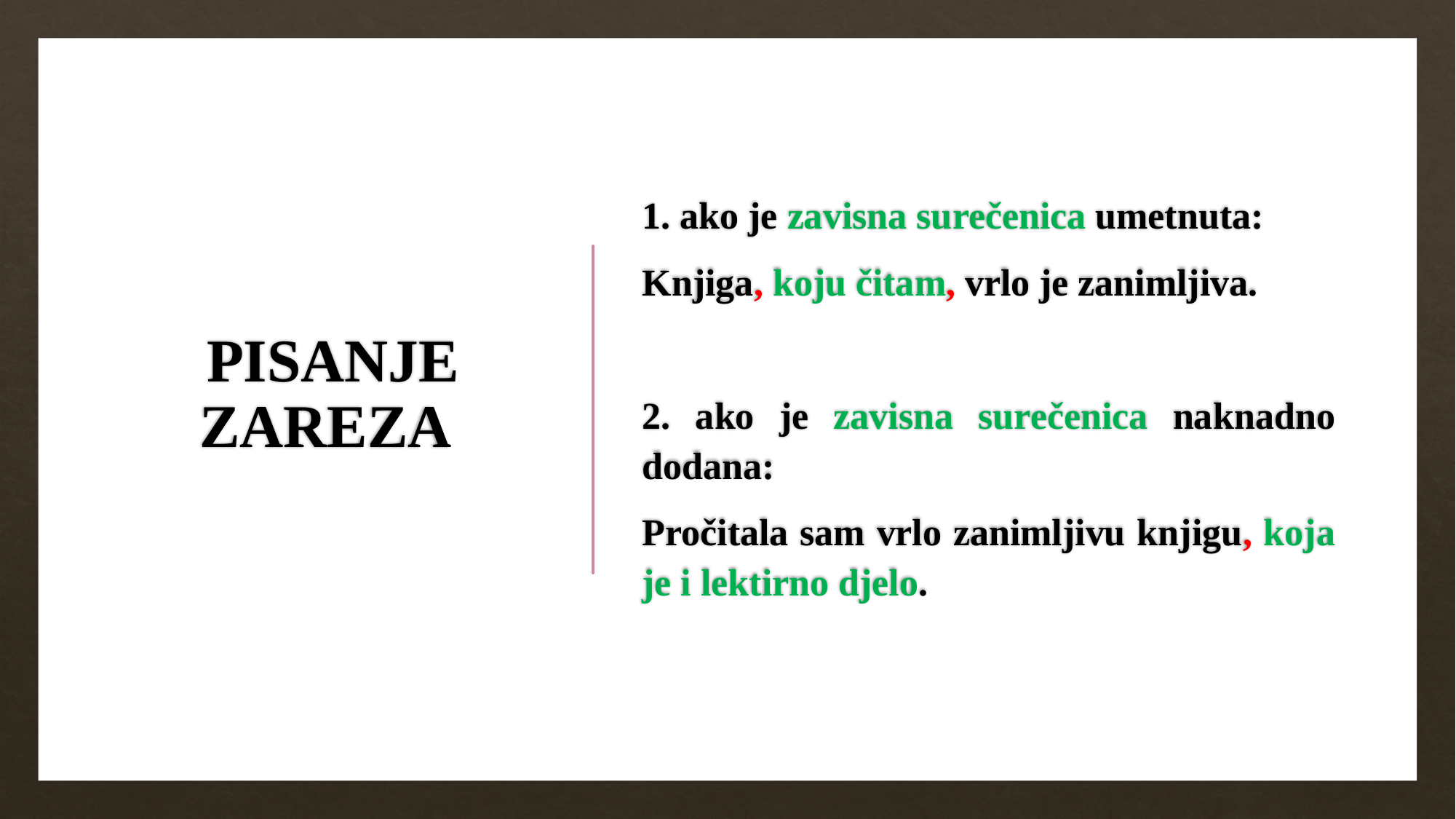

# PISANJE ZAREZA
1. ako je zavisna surečenica umetnuta:
Knjiga, koju čitam, vrlo je zanimljiva.

2. ako je zavisna surečenica naknadno dodana:
Pročitala sam vrlo zanimljivu knjigu, koja je i lektirno djelo.